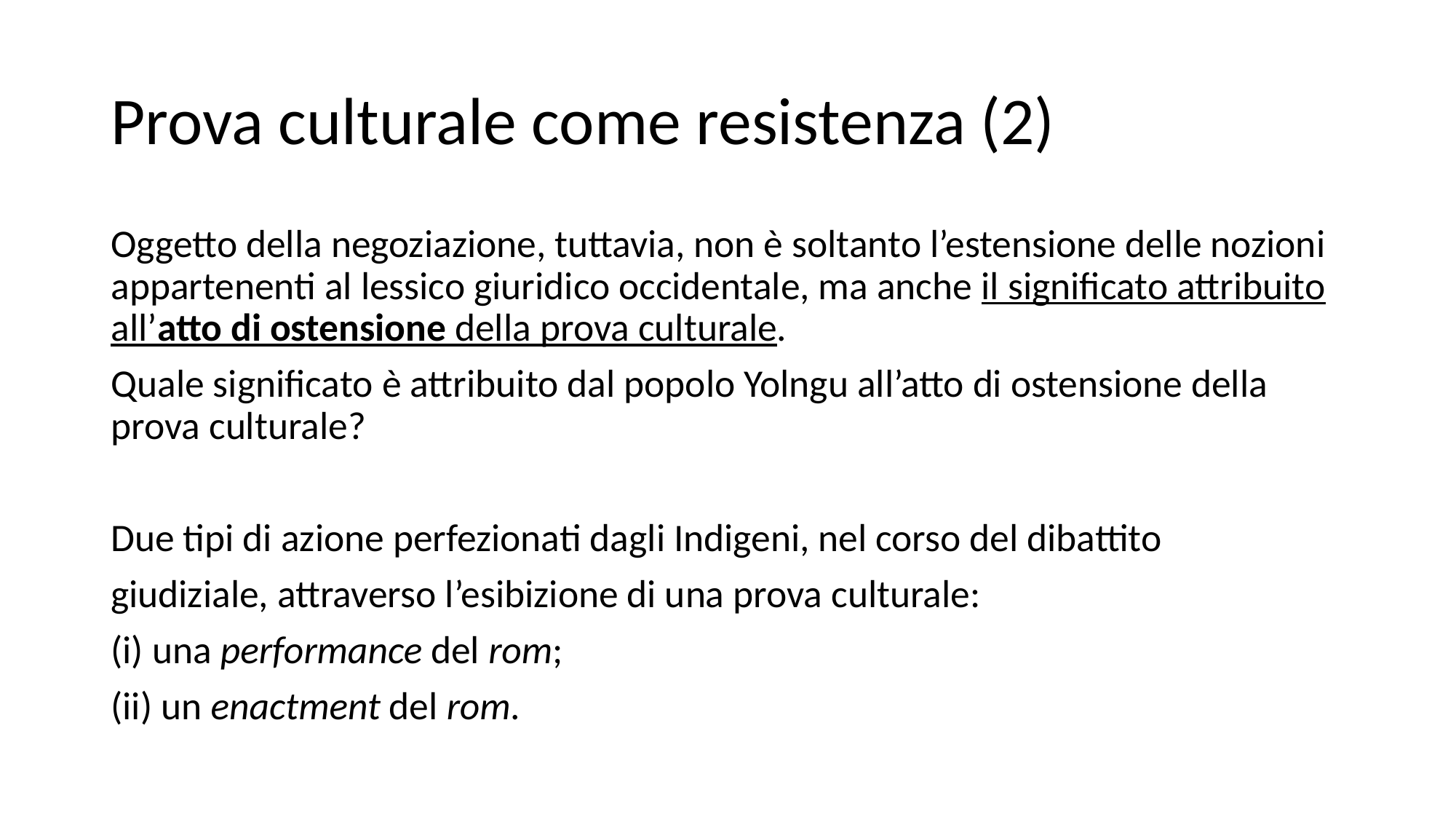

# Prova culturale come resistenza (2)
Oggetto della negoziazione, tuttavia, non è soltanto l’estensione delle nozioni appartenenti al lessico giuridico occidentale, ma anche il significato attribuito all’atto di ostensione della prova culturale.
Quale significato è attribuito dal popolo Yolngu all’atto di ostensione della prova culturale?

Due tipi di azione perfezionati dagli Indigeni, nel corso del dibattito
giudiziale, attraverso l’esibizione di una prova culturale:
(i) una performance del rom;
(ii) un enactment del rom.